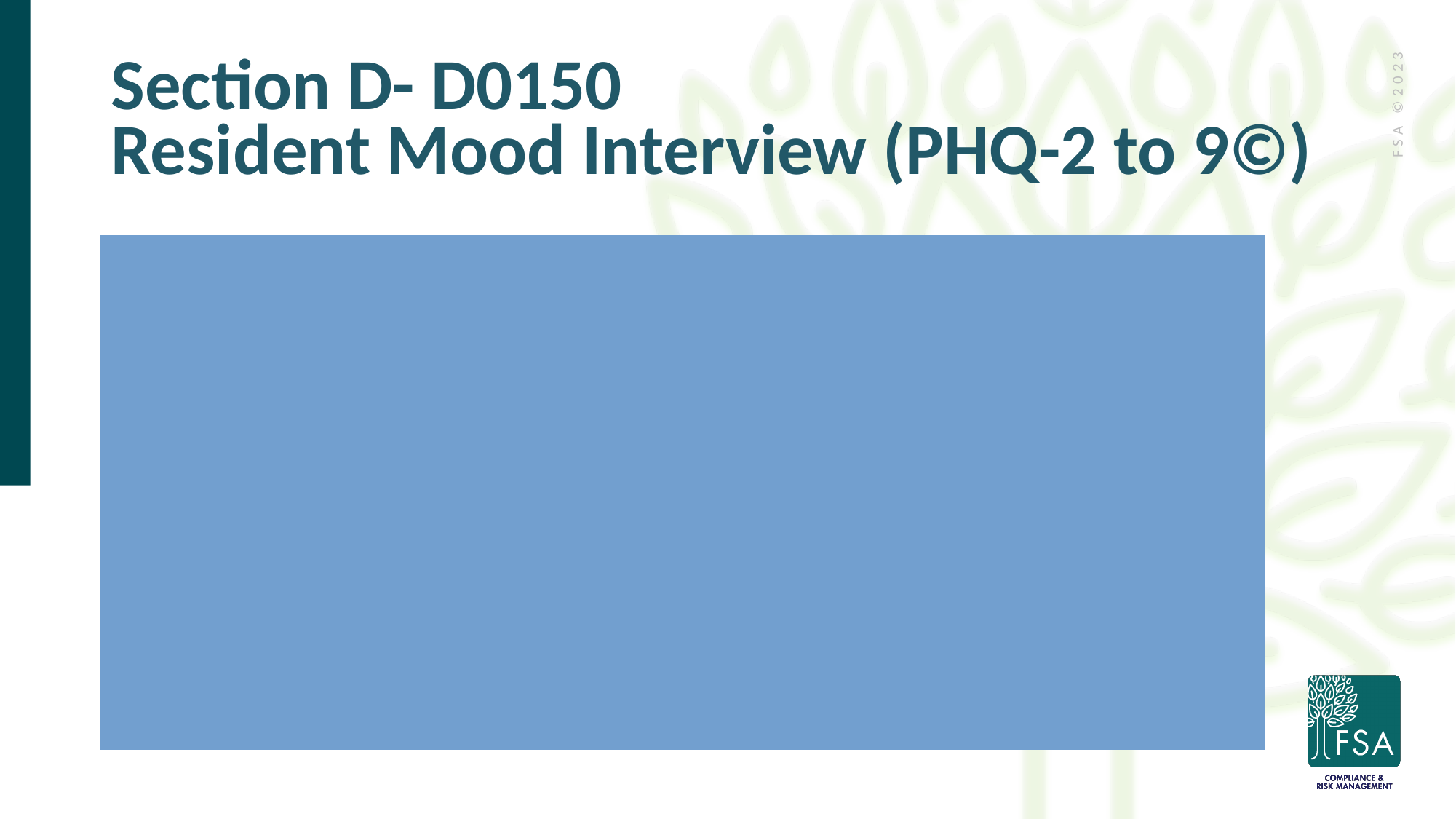

# Section D- D0150 Resident Mood Interview (PHQ-2 to 9©)
Care Plan consideration regardless of MDS coding (especially since all other old PHQ-9 questions would not be answered)
Ensure continued observations after MDS completion
Update assessments/interviews
Remember – If interview(s) not done timely (on or before ARD), you must answer the question if interview should be conducted and then dash interview!